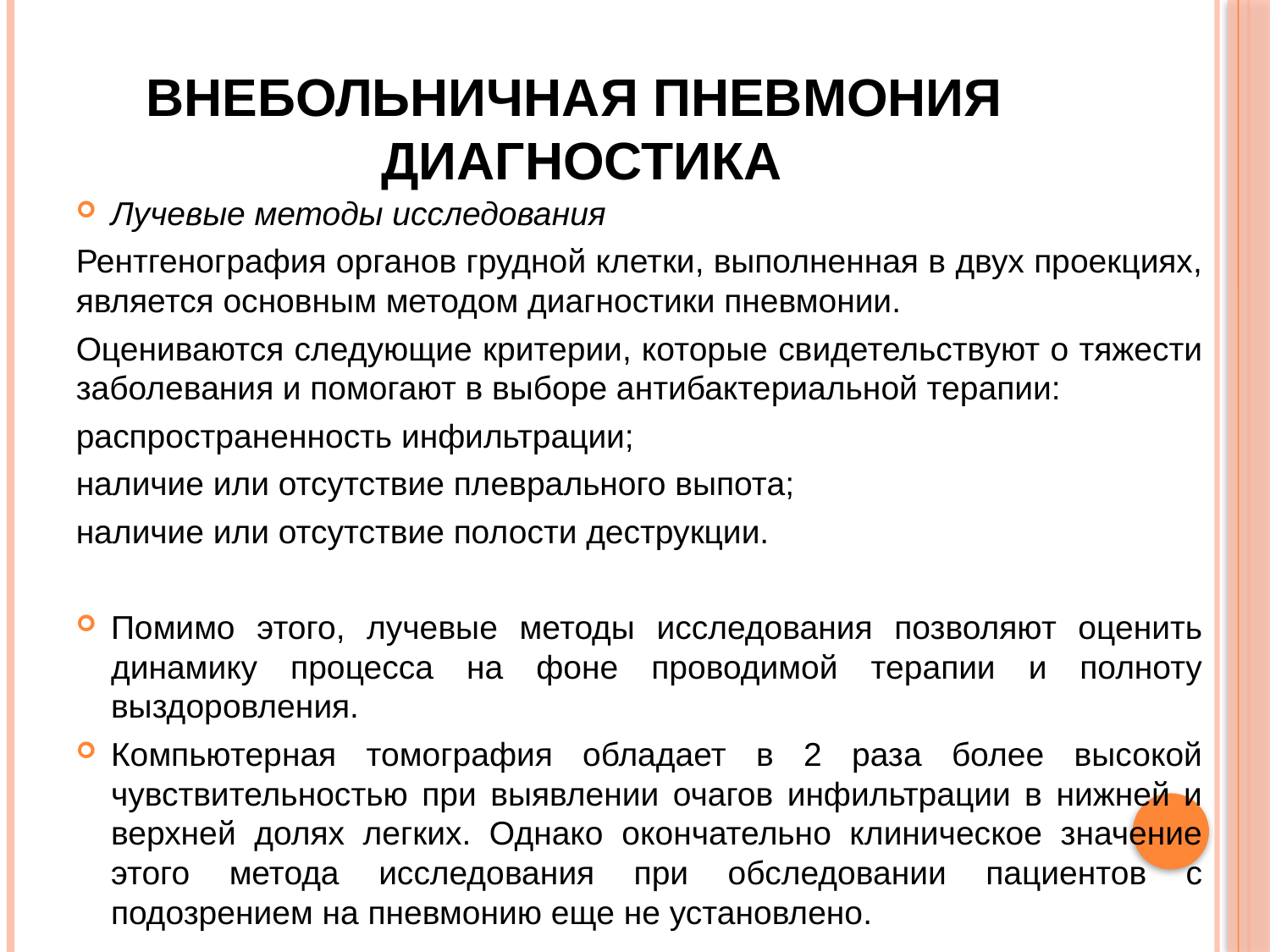

# Внебольничная пневмония диагностика
Лучевые методы исследования
Рентгенография органов грудной клетки, выполненная в двух проекциях, является основным методом диагностики пневмонии.
Оцениваются следующие критерии, которые свидетельствуют о тяжести заболевания и помогают в выборе антибактериальной терапии:
распространенность инфильтрации;
наличие или отсутствие плеврального выпота;
наличие или отсутствие полости деструкции.

Помимо этого, лучевые методы исследования позволяют оценить динамику процесса на фоне проводимой терапии и полноту выздоровления.
Компьютерная томография обладает в 2 раза более высокой чувствительностью при выявлении очагов инфильтрации в нижней и верхней долях легких. Однако окончательно клиническое значение этого метода исследования при обследовании пациентов с подозрением на пневмонию еще не установлено.